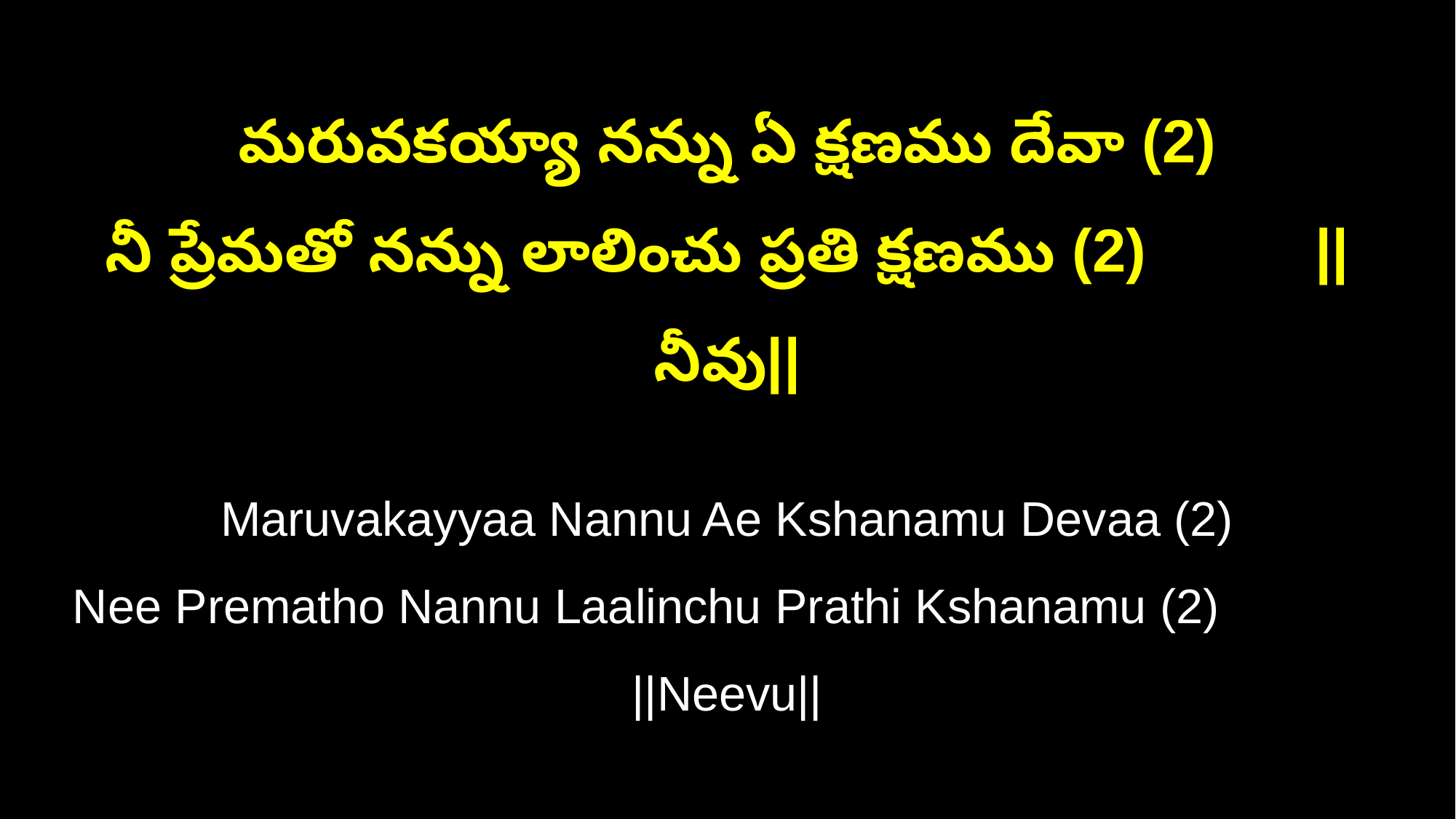

మరువకయ్యా నన్ను ఏ క్షణము దేవా (2)
నీ ప్రేమతో నన్ను లాలించు ప్రతి క్షణము (2)          ||నీవు||
Maruvakayyaa Nannu Ae Kshanamu Devaa (2)
Nee Prematho Nannu Laalinchu Prathi Kshanamu (2)             ||Neevu||